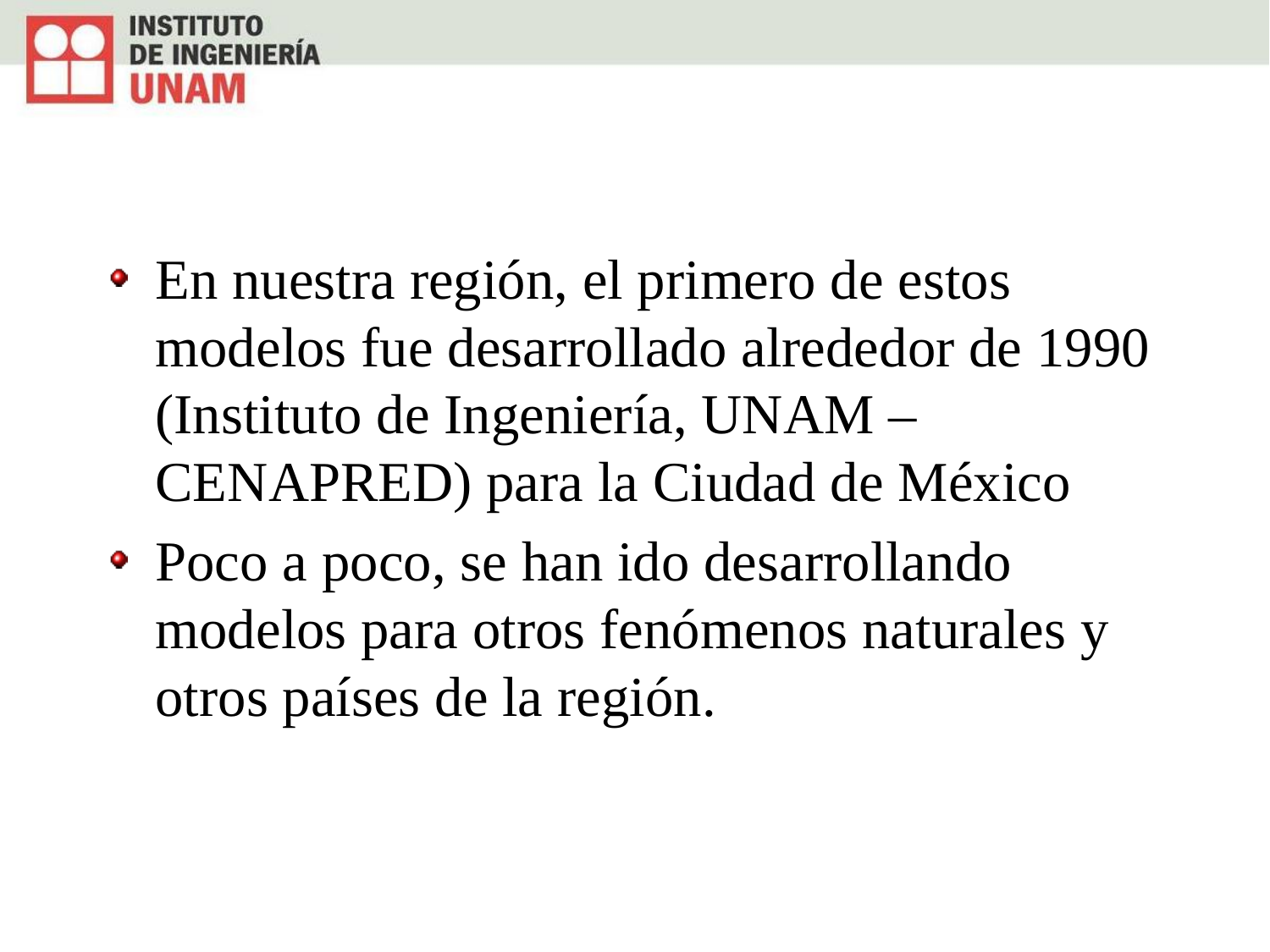

#
En nuestra región, el primero de estos modelos fue desarrollado alrededor de 1990 (Instituto de Ingeniería, UNAM – CENAPRED) para la Ciudad de México
Poco a poco, se han ido desarrollando modelos para otros fenómenos naturales y otros países de la región.